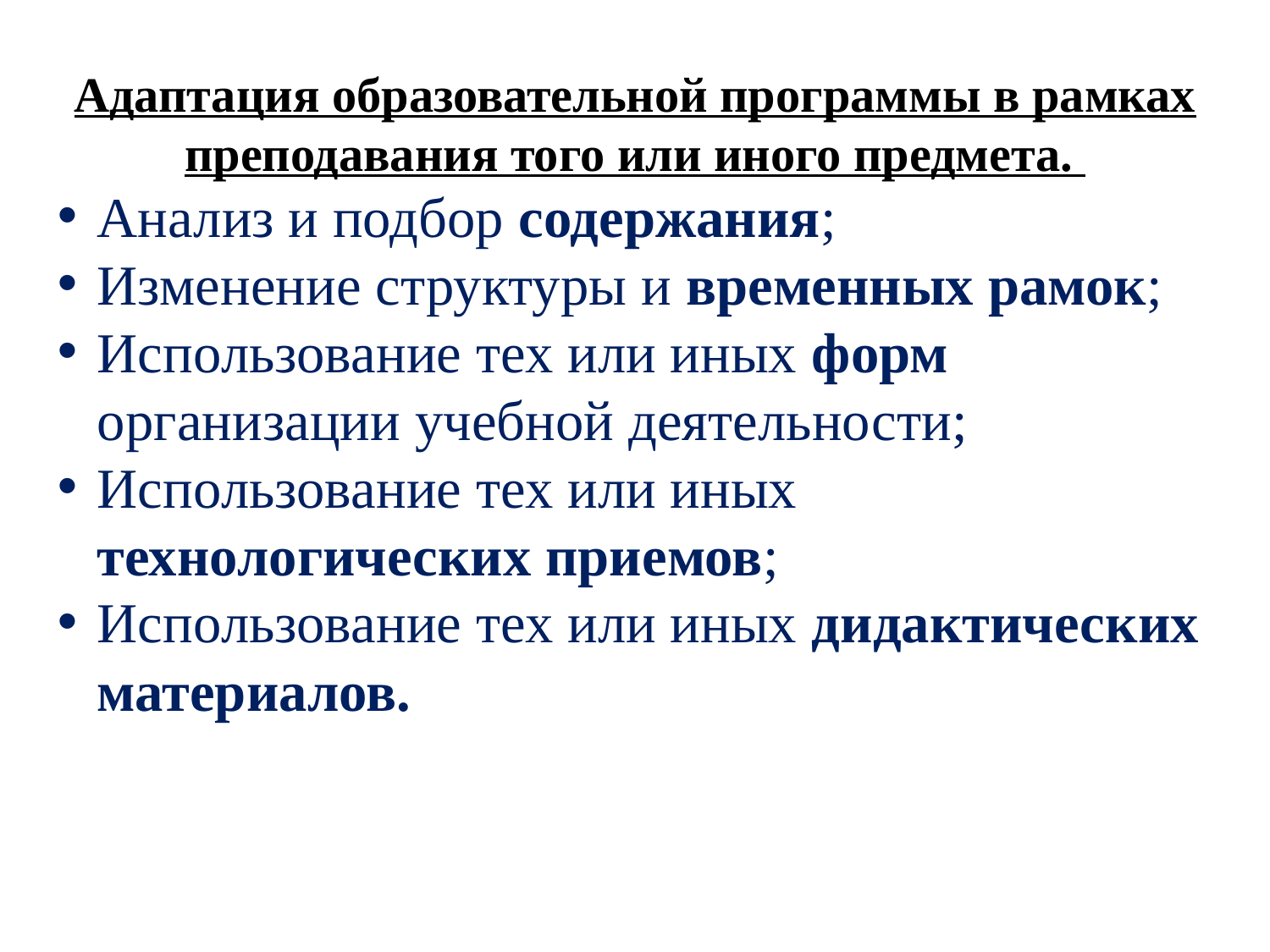

Адаптация образовательной программы в рамках преподавания того или иного предмета.
Анализ и подбор содержания;
Изменение структуры и временных рамок;
Использование тех или иных форм организации учебной деятельности;
Использование тех или иных технологических приемов;
Использование тех или иных дидактических материалов.